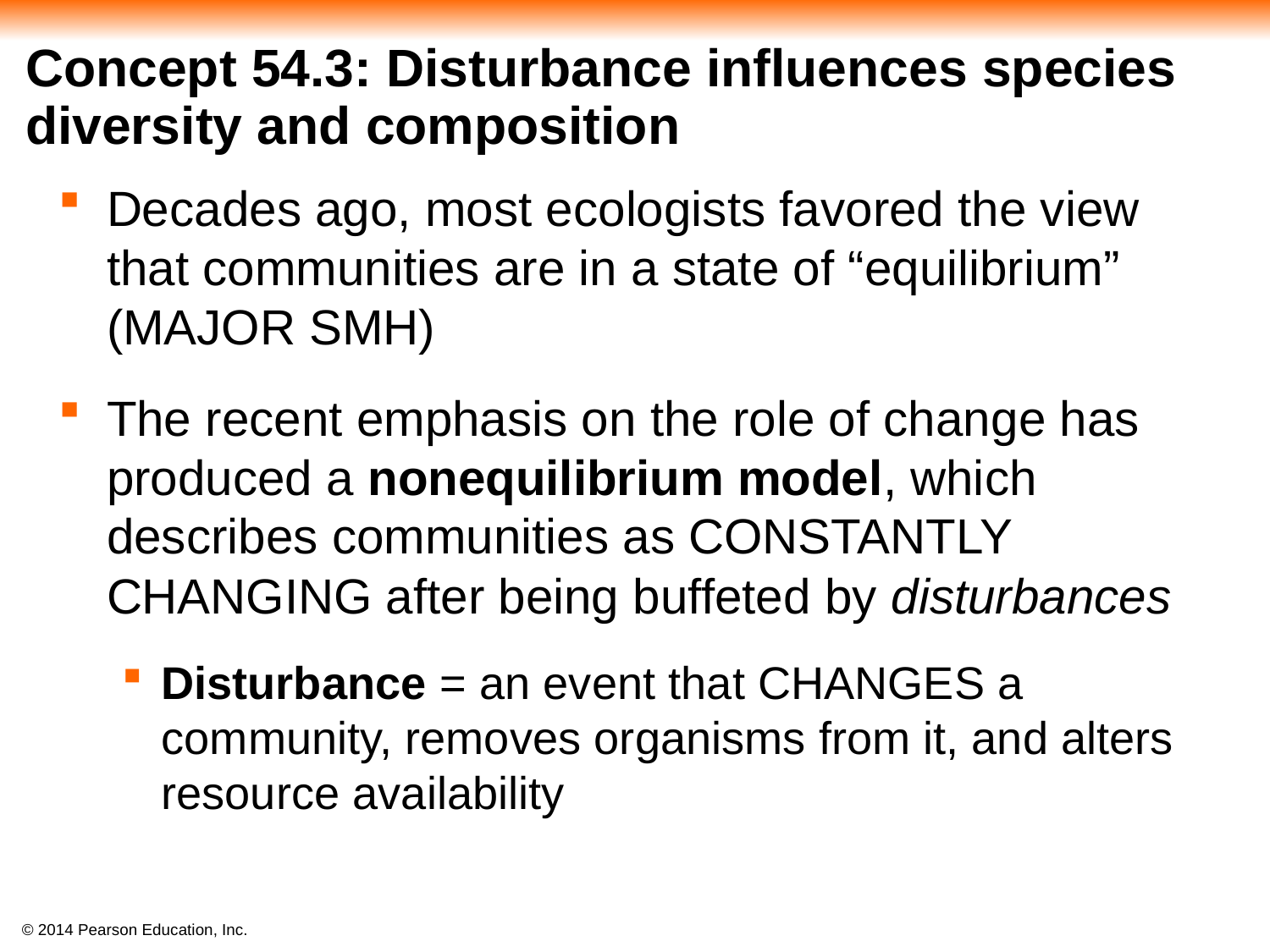

# Concept 54.3: Disturbance influences species diversity and composition
Decades ago, most ecologists favored the view that communities are in a state of “equilibrium” (MAJOR SMH)
The recent emphasis on the role of change has produced a nonequilibrium model, which describes communities as CONSTANTLY CHANGING after being buffeted by disturbances
Disturbance = an event that CHANGES a community, removes organisms from it, and alters resource availability